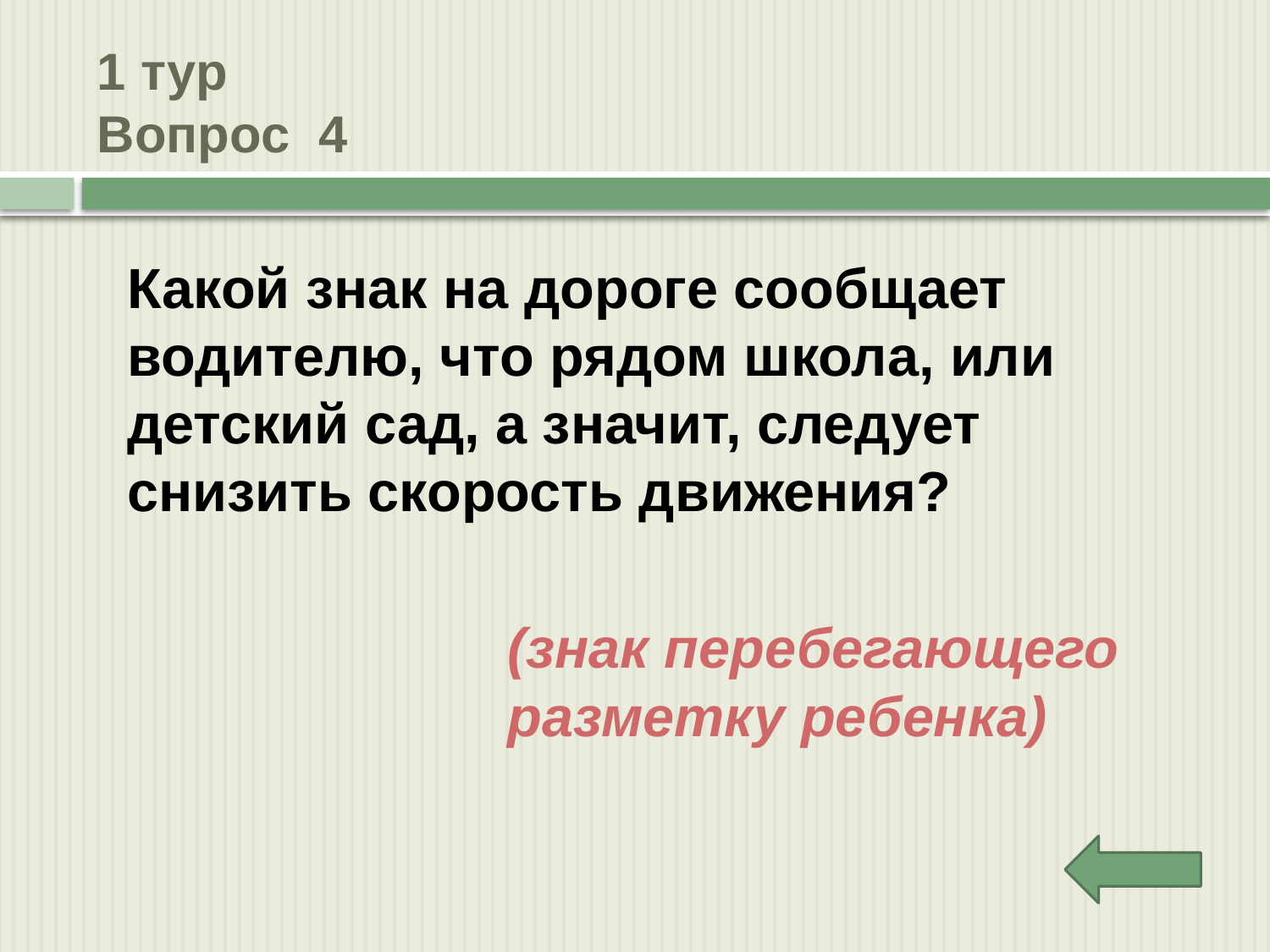

# 1 тур Вопрос  4
Какой знак на дороге сообщает водителю, что рядом школа, или детский сад, а значит, следует снизить скорость движения?
(знак перебегающего разметку ребенка)